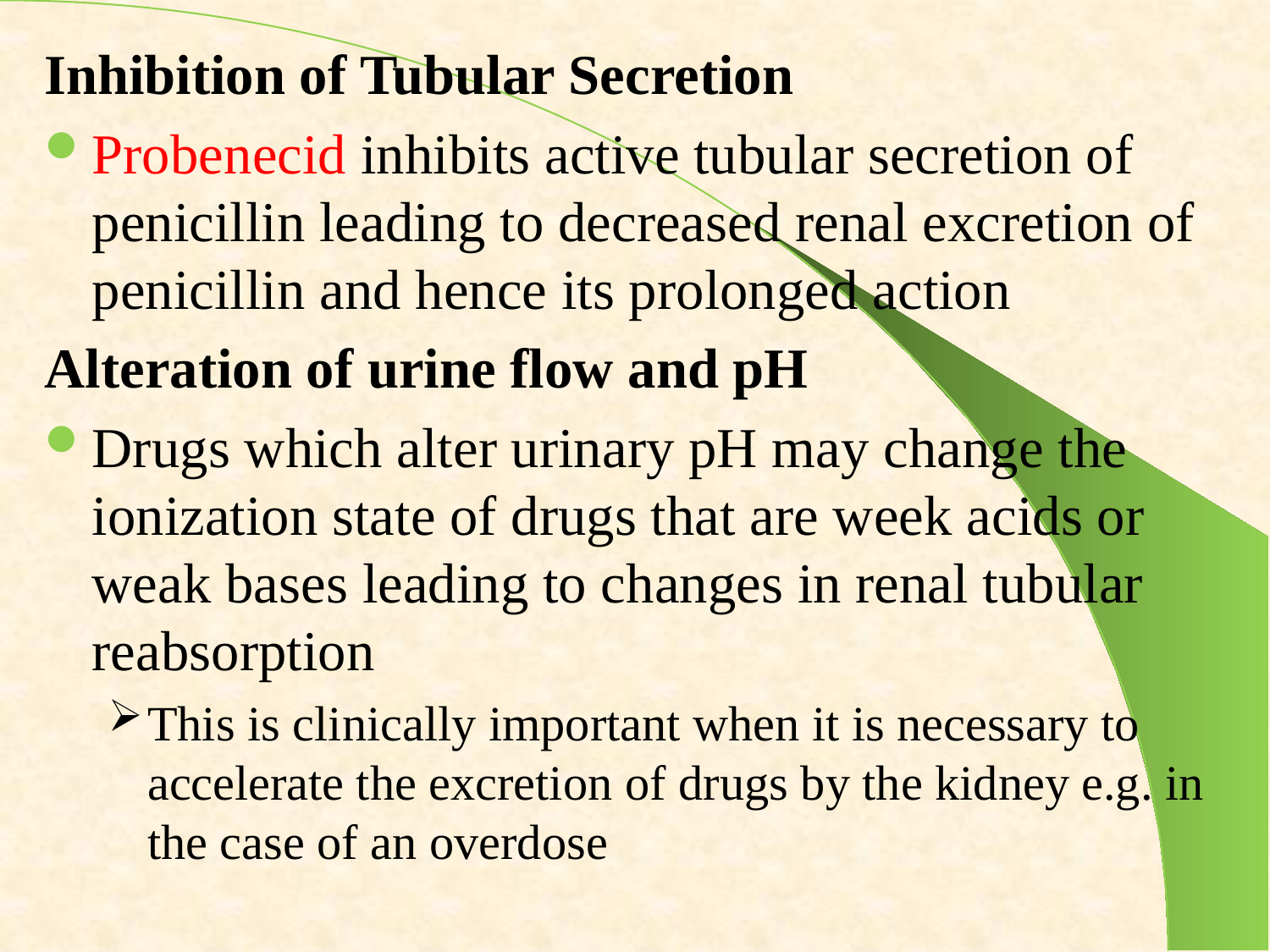

Inhibition of Tubular Secretion
Probenecid inhibits active tubular secretion of penicillin leading to decreased renal excretion of penicillin and hence its prolonged action
Alteration of urine flow and pH
Drugs which alter urinary pH may change the ionization state of drugs that are week acids or weak bases leading to changes in renal tubular reabsorption
This is clinically important when it is necessary to accelerate the excretion of drugs by the kidney e.g. in the case of an overdose